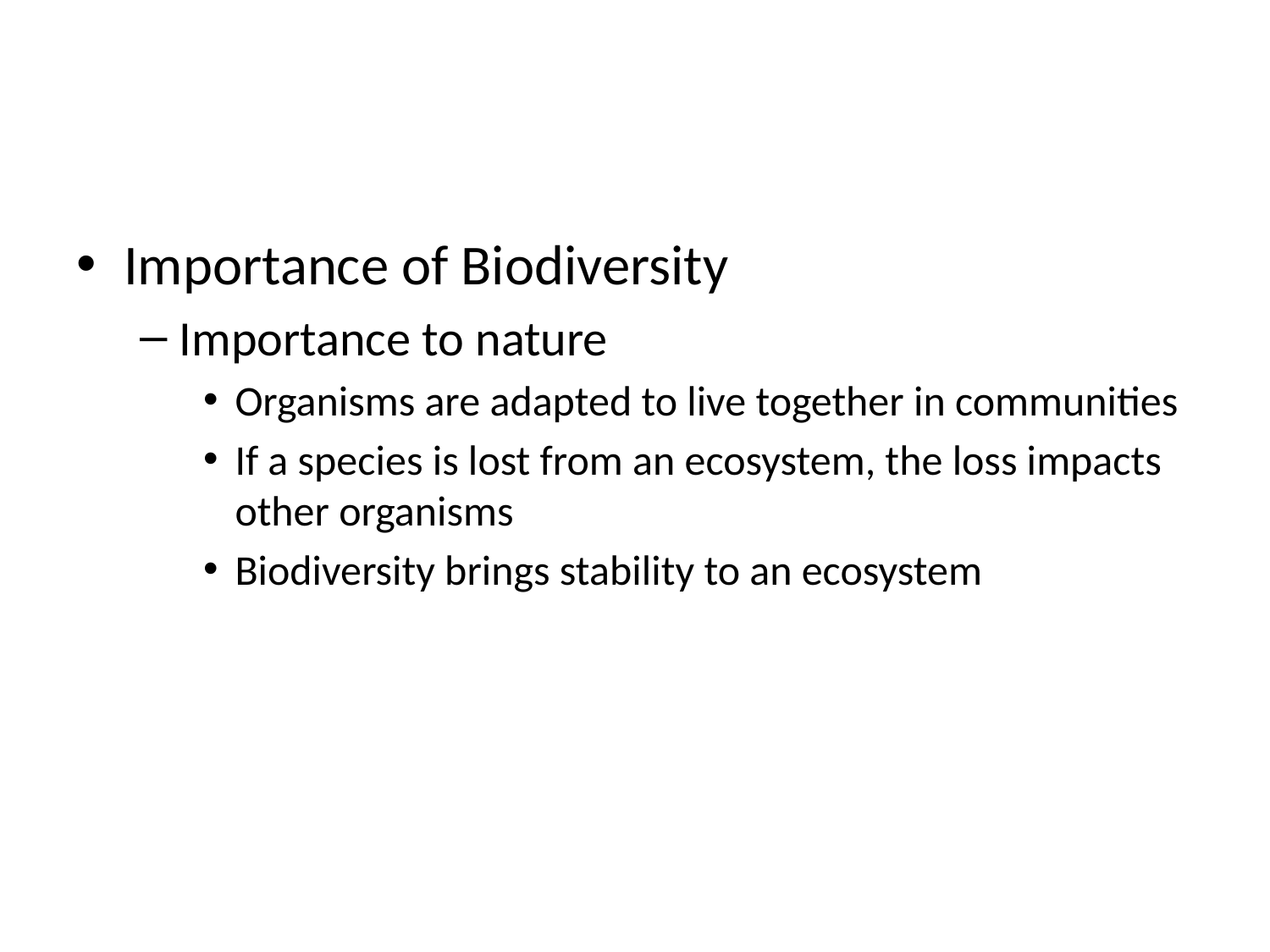

#
Importance of Biodiversity
Importance to nature
Organisms are adapted to live together in communities
If a species is lost from an ecosystem, the loss impacts other organisms
Biodiversity brings stability to an ecosystem